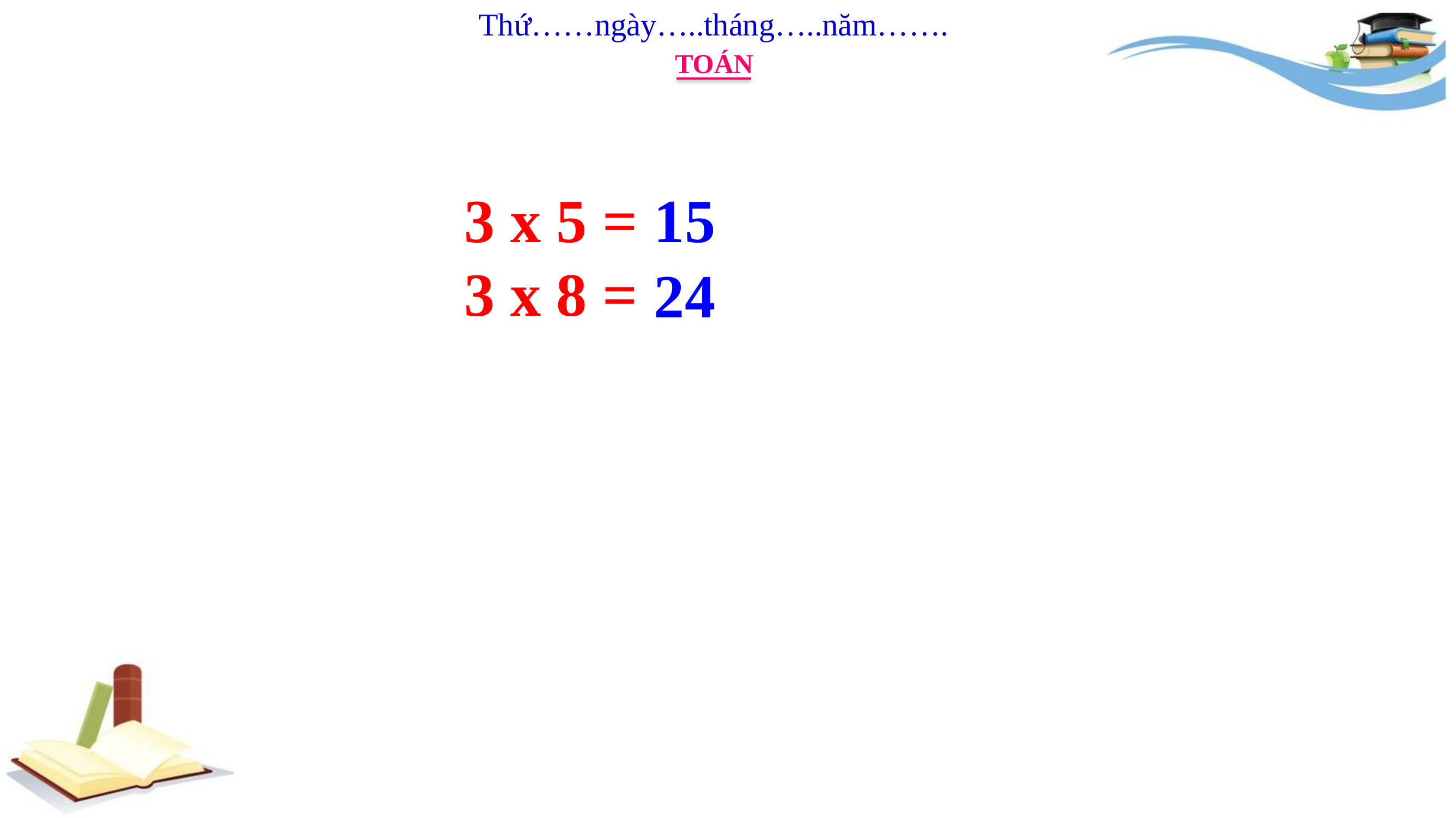

Thứ……ngày…..tháng…..năm…….
TOÁN
3 x 5 = ?
3 x 8 = ?
15
24